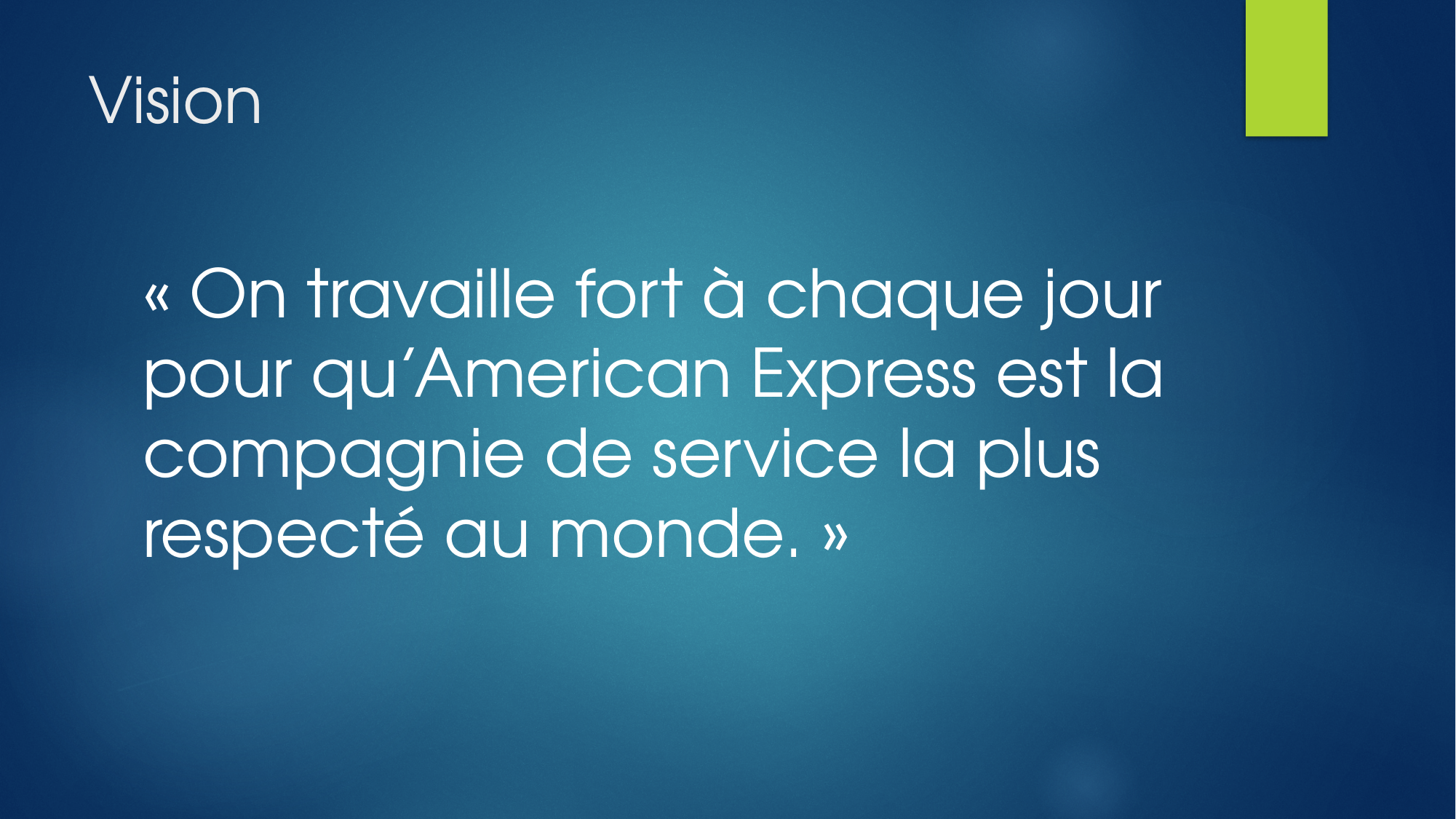

# Vision
« On travaille fort à chaque jour pour qu’American Express est la compagnie de service la plus respecté au monde. »